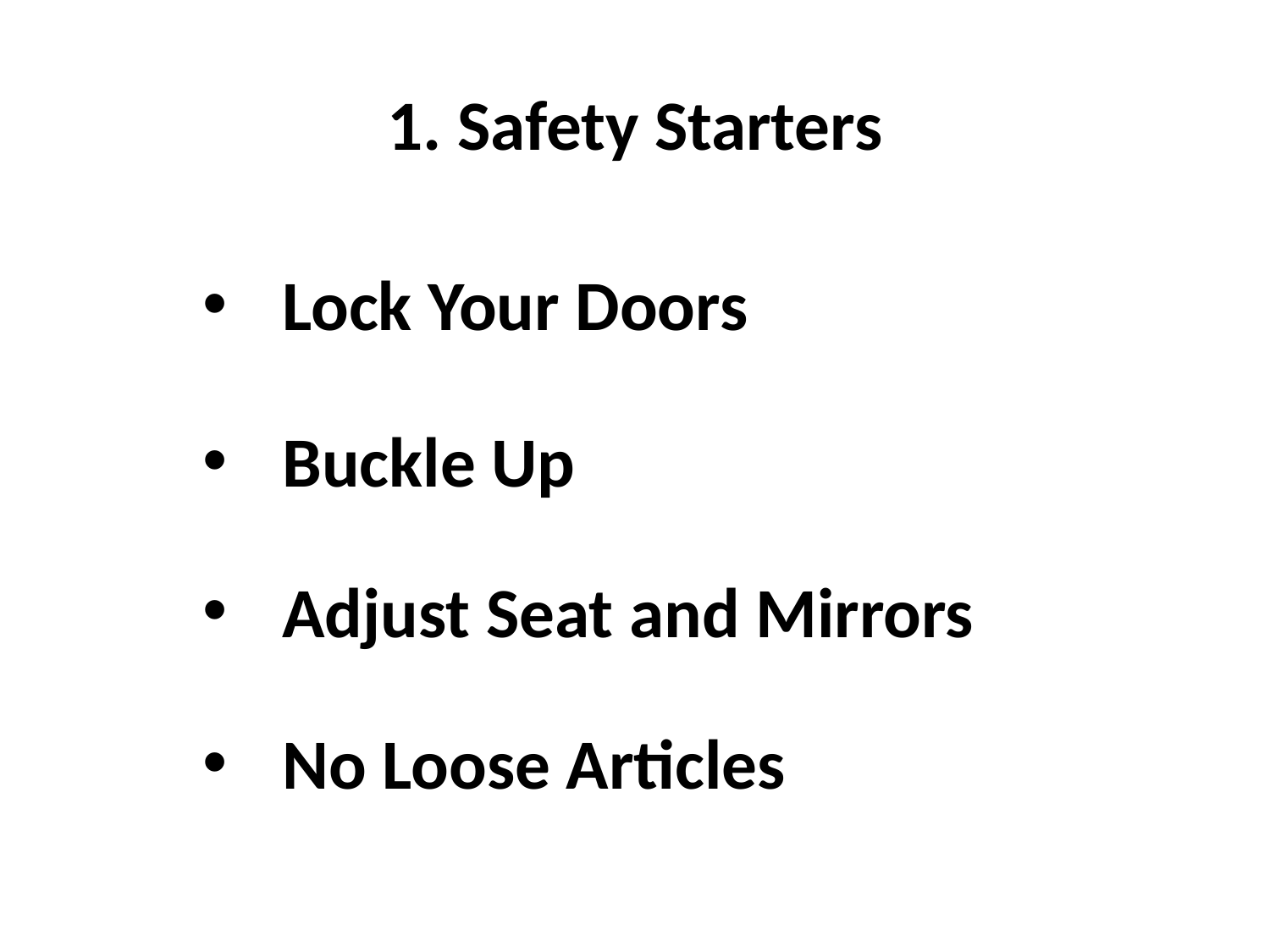

# 1. Safety Starters
Lock Your Doors
Buckle Up
Adjust Seat and Mirrors
No Loose Articles